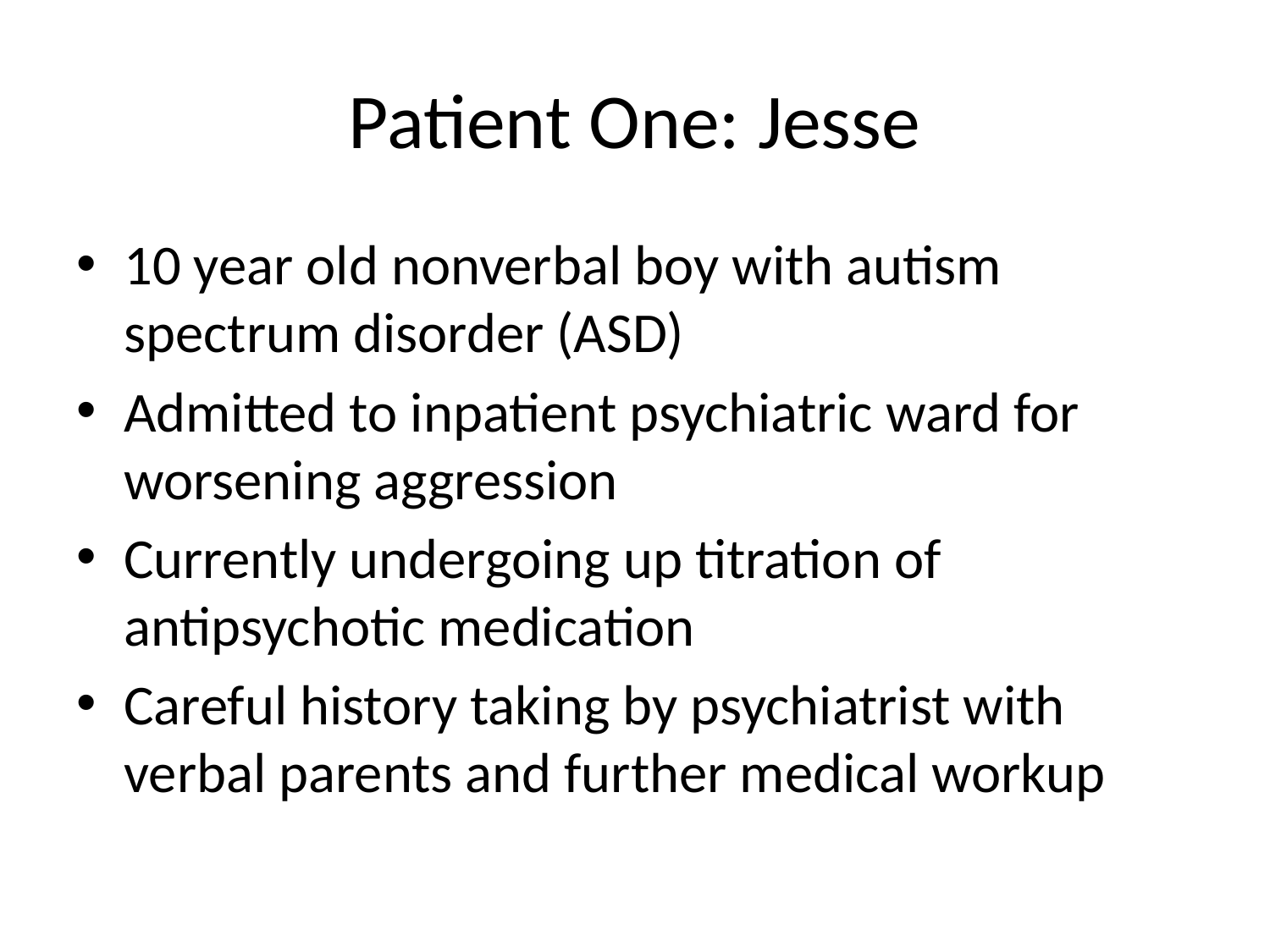

# Patient One: Jesse
10 year old nonverbal boy with autism spectrum disorder (ASD)
Admitted to inpatient psychiatric ward for worsening aggression
Currently undergoing up titration of antipsychotic medication
Careful history taking by psychiatrist with verbal parents and further medical workup